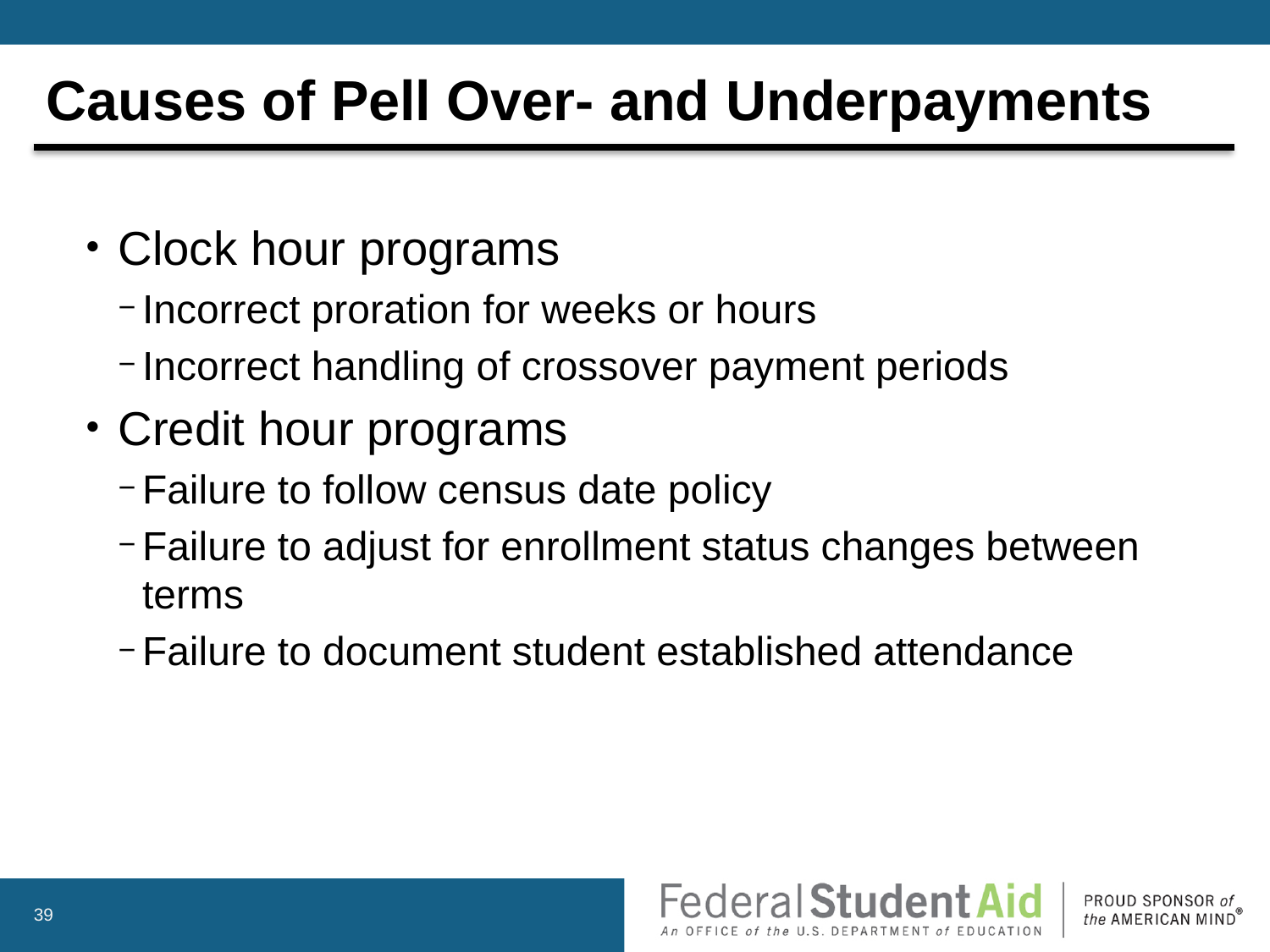

# Causes of Pell Over- and Underpayments
Clock hour programs
Incorrect proration for weeks or hours
Incorrect handling of crossover payment periods
Credit hour programs
Failure to follow census date policy
Failure to adjust for enrollment status changes between terms
Failure to document student established attendance
39